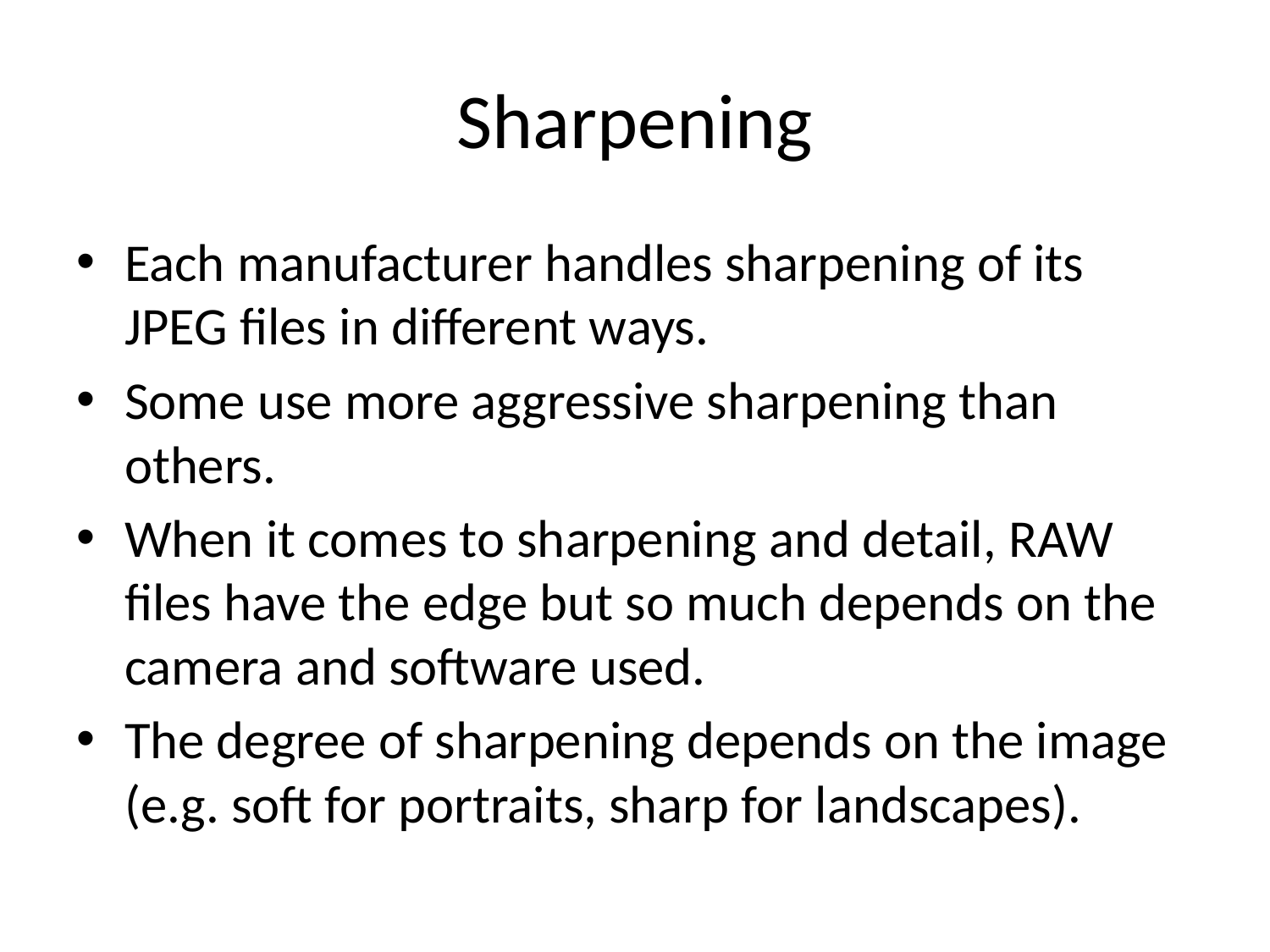

# Sharpening
Each manufacturer handles sharpening of its JPEG files in different ways.
Some use more aggressive sharpening than others.
When it comes to sharpening and detail, RAW files have the edge but so much depends on the camera and software used.
The degree of sharpening depends on the image (e.g. soft for portraits, sharp for landscapes).